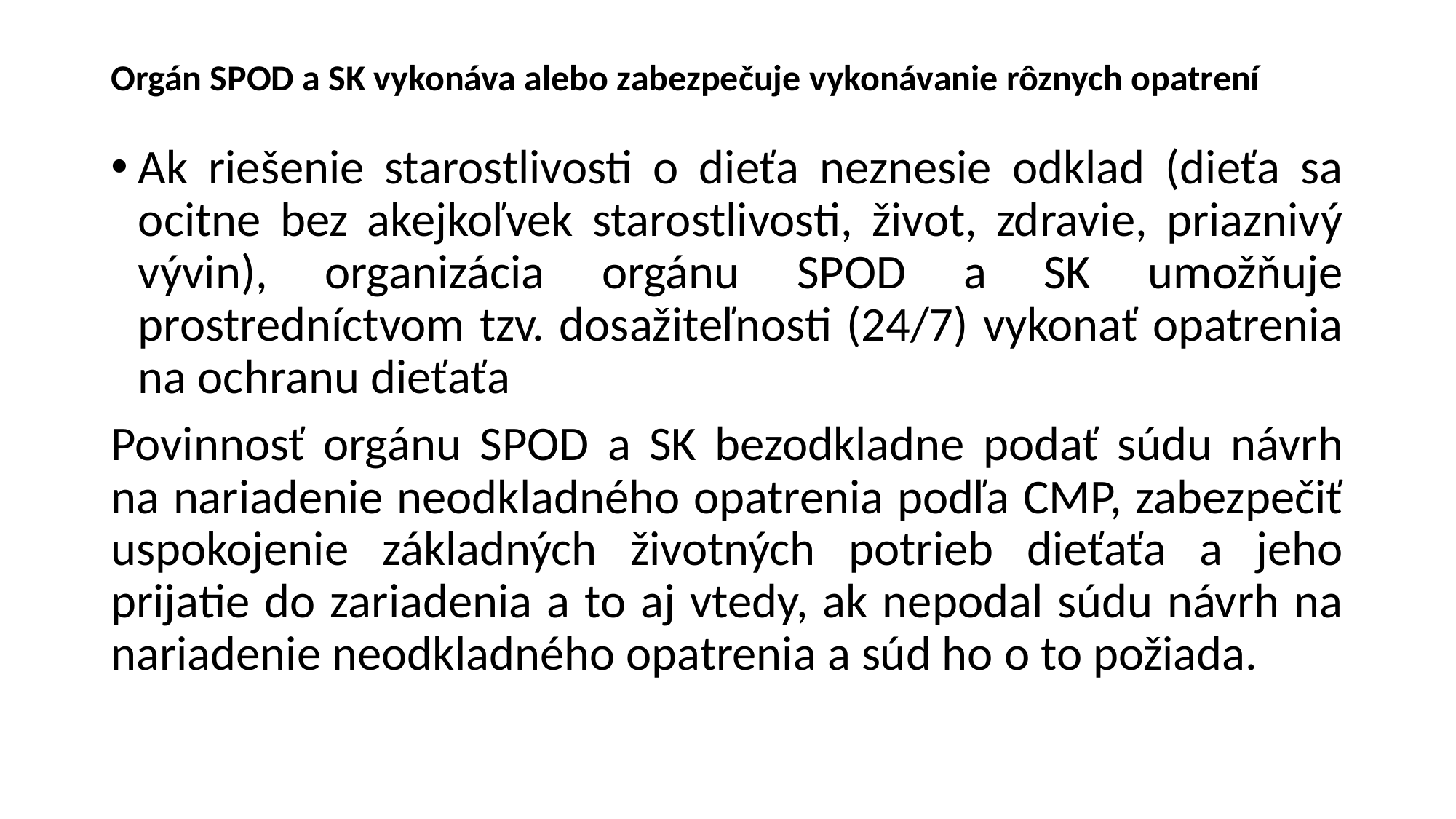

# Orgán SPOD a SK vykonáva alebo zabezpečuje vykonávanie rôznych opatrení
Ak riešenie starostlivosti o dieťa neznesie odklad (dieťa sa ocitne bez akejkoľvek starostlivosti, život, zdravie, priaznivý vývin), organizácia orgánu SPOD a SK umožňuje prostredníctvom tzv. dosažiteľnosti (24/7) vykonať opatrenia na ochranu dieťaťa
Povinnosť orgánu SPOD a SK bezodkladne podať súdu návrh na nariadenie neodkladného opatrenia podľa CMP, zabezpečiť uspokojenie základných životných potrieb dieťaťa a jeho prijatie do zariadenia a to aj vtedy, ak nepodal súdu návrh na nariadenie neodkladného opatrenia a súd ho o to požiada.